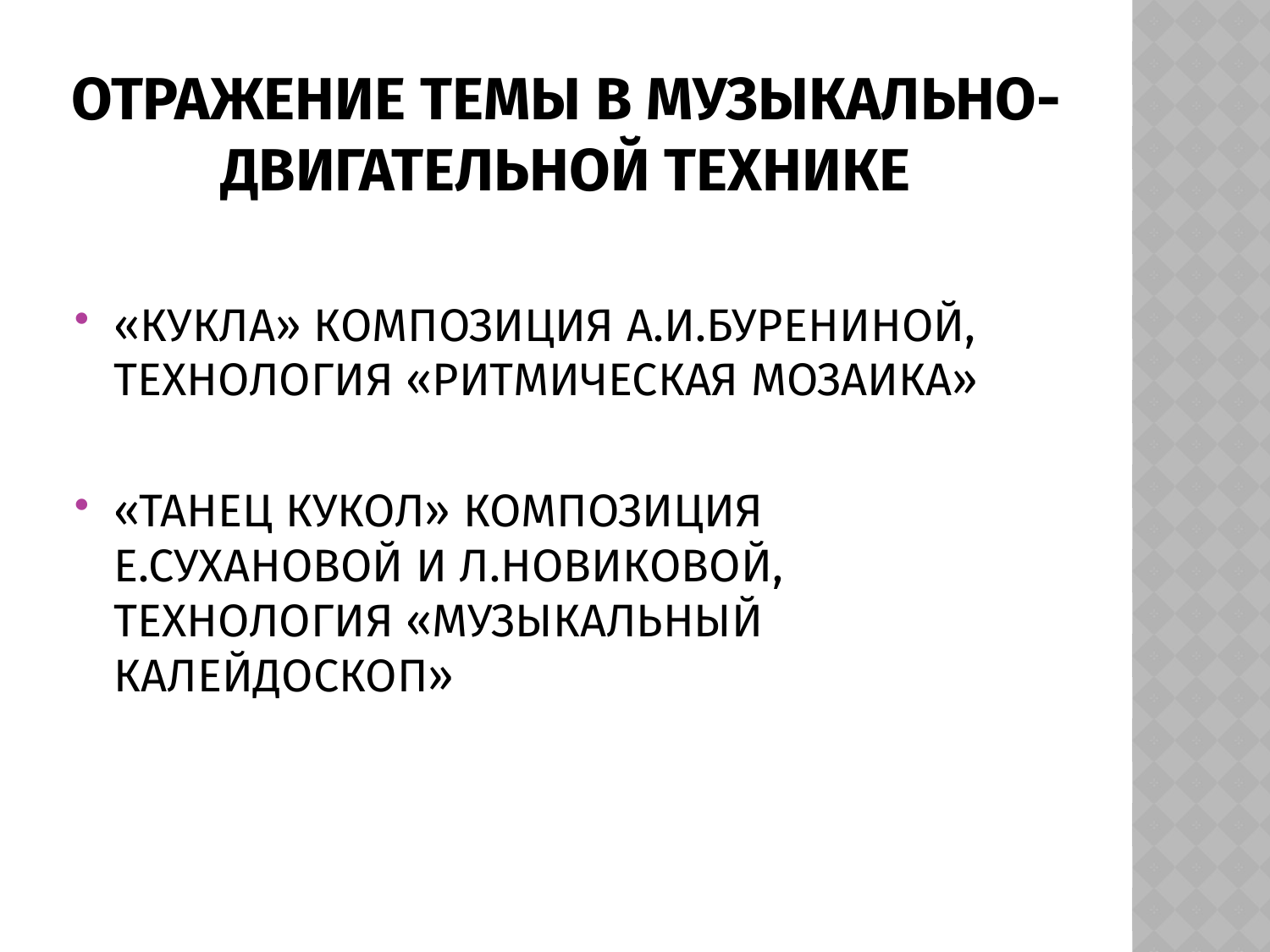

# ОТРАЖЕНИЕ ТЕМЫ В МУЗЫКАЛЬНО-ДВИГАТЕЛЬНОЙ ТЕХНИКЕ

«КУКЛА» КОМПОЗИЦИЯ А.И.БУРЕНИНОЙ, ТЕХНОЛОГИЯ «РИТМИЧЕСКАЯ МОЗАИКА»

«ТАНЕЦ КУКОЛ» КОМПОЗИЦИЯ Е.СУХАНОВОЙ И Л.НОВИКОВОЙ, ТЕХНОЛОГИЯ «МУЗЫКАЛЬНЫЙ КАЛЕЙДОСКОП»